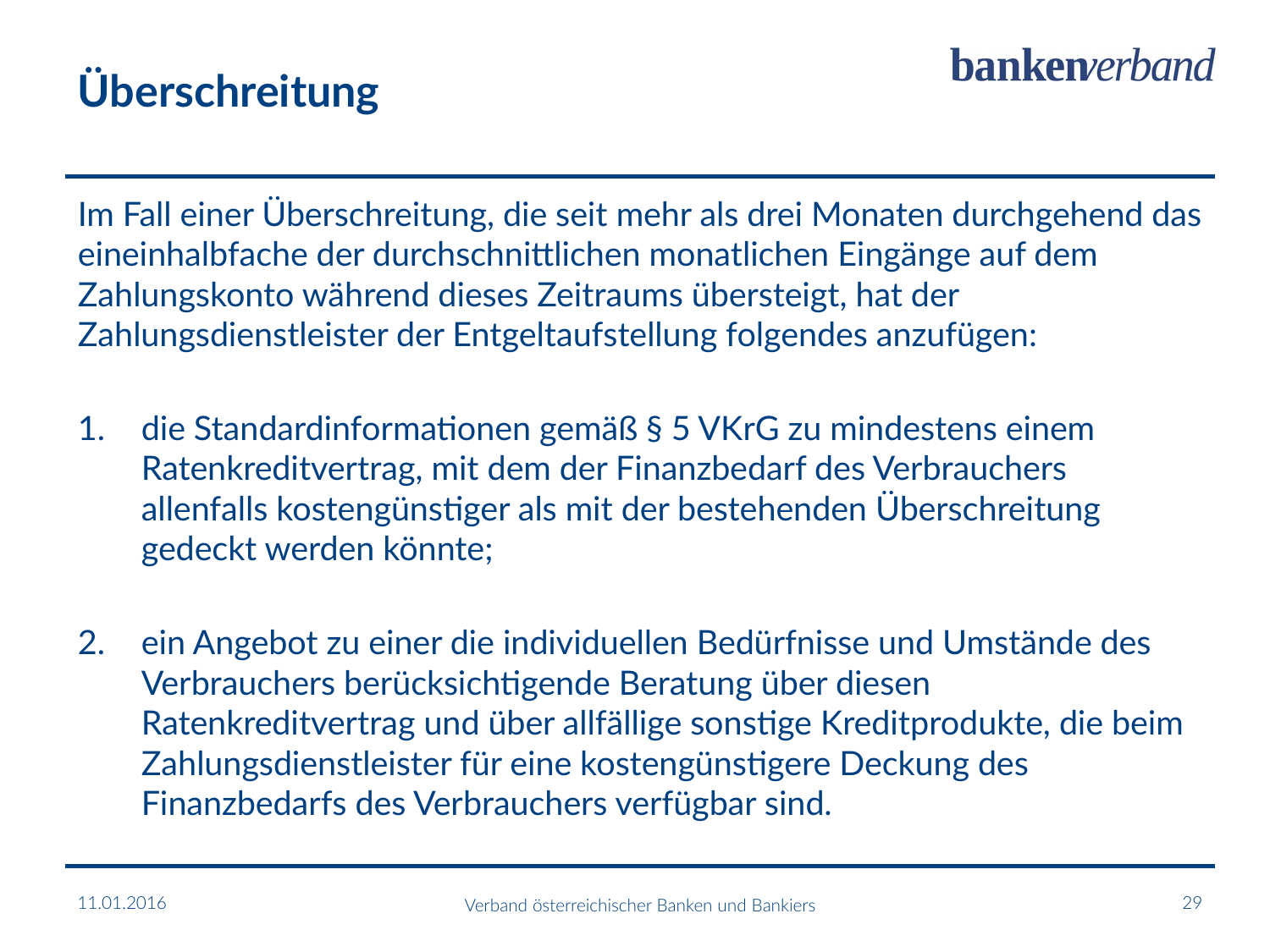

Überschreitung
Im Fall einer Überschreitung, die seit mehr als drei Monaten durchgehend das eineinhalbfache der durchschnittlichen monatlichen Eingänge auf dem Zahlungskonto während dieses Zeitraums übersteigt, hat der Zahlungsdienstleister der Entgeltaufstellung folgendes anzufügen:

die Standardinformationen gemäß § 5 VKrG zu mindestens einem Ratenkreditvertrag, mit dem der Finanzbedarf des Verbrauchers allenfalls kostengünstiger als mit der bestehenden Überschreitung gedeckt werden könnte;

ein Angebot zu einer die individuellen Bedürfnisse und Umstände des Verbrauchers berücksichtigende Beratung über diesen Ratenkreditvertrag und über allfällige sonstige Kreditprodukte, die beim Zahlungsdienstleister für eine kostengünstigere Deckung des Finanzbedarfs des Verbrauchers verfügbar sind.